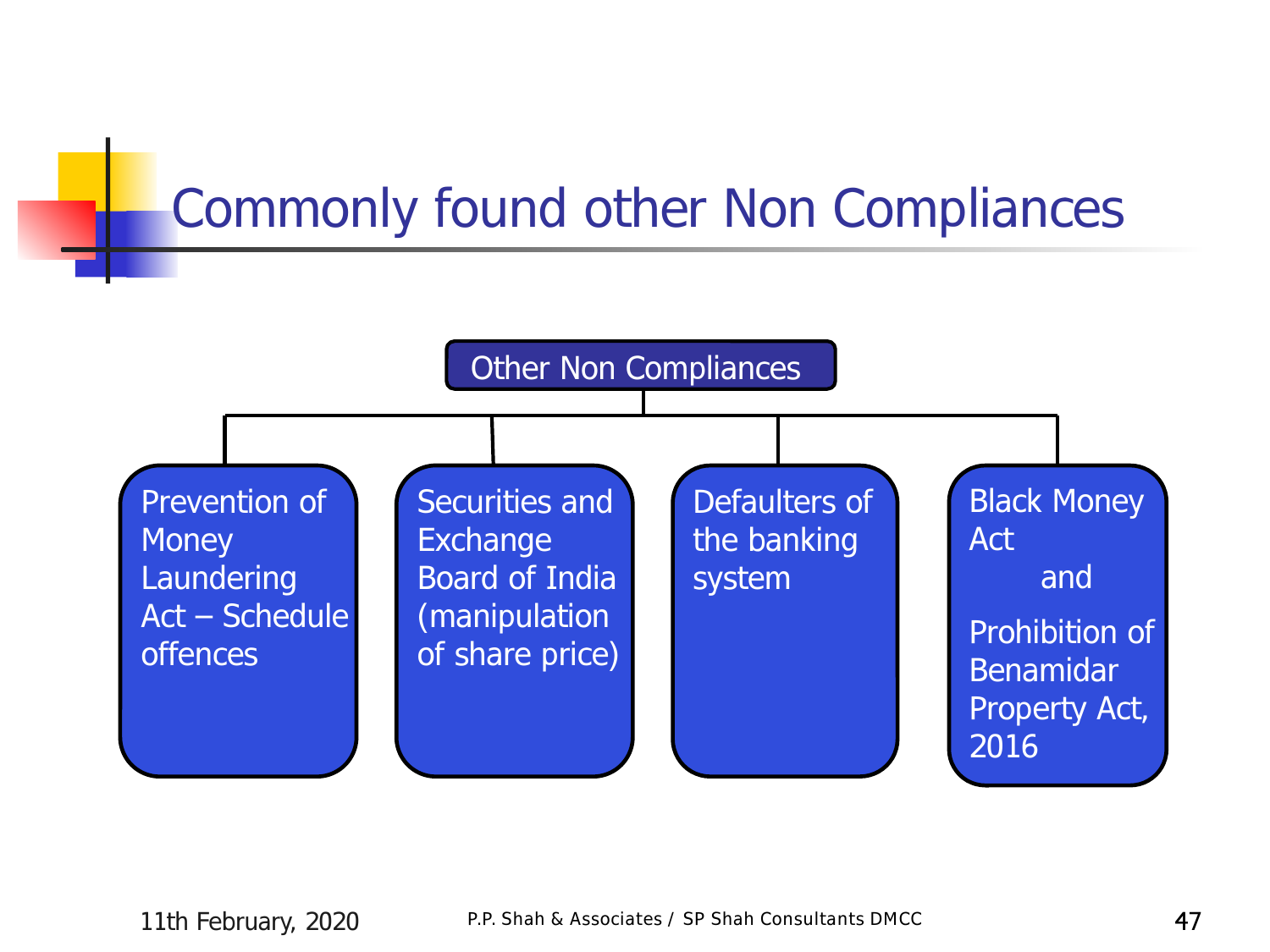

# Commonly found other Non Compliances
Other Non Compliances
Prevention of
Money
Laundering
Act – Schedule
offences
Securities and
Exchange
Board of India
(manipulation
of share price)
Defaulters of
the banking
system
Black Money
Act
and

Prohibition of
Benamidar
Property Act,
2016
11th February, 2020
47
P.P. Shah & Associates / SP Shah Consultants DMCC